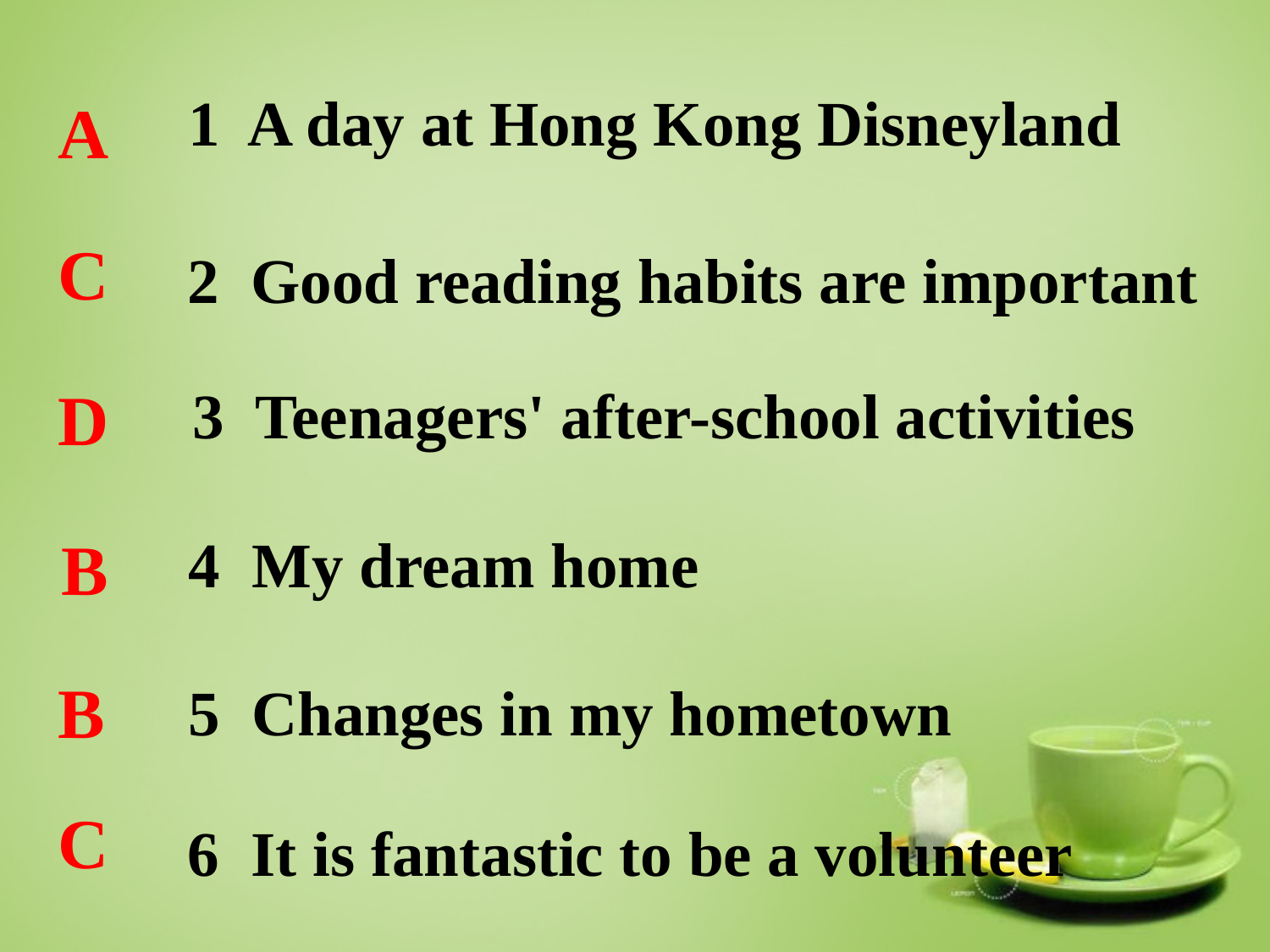

1  A day at Hong Kong Disneyland
A

C

2  Good reading habits are important
D
3  Teenagers' after-school activities

4  My dream home
B

B

5  Changes in my hometown
C

6  It is fantastic to be a volunteer